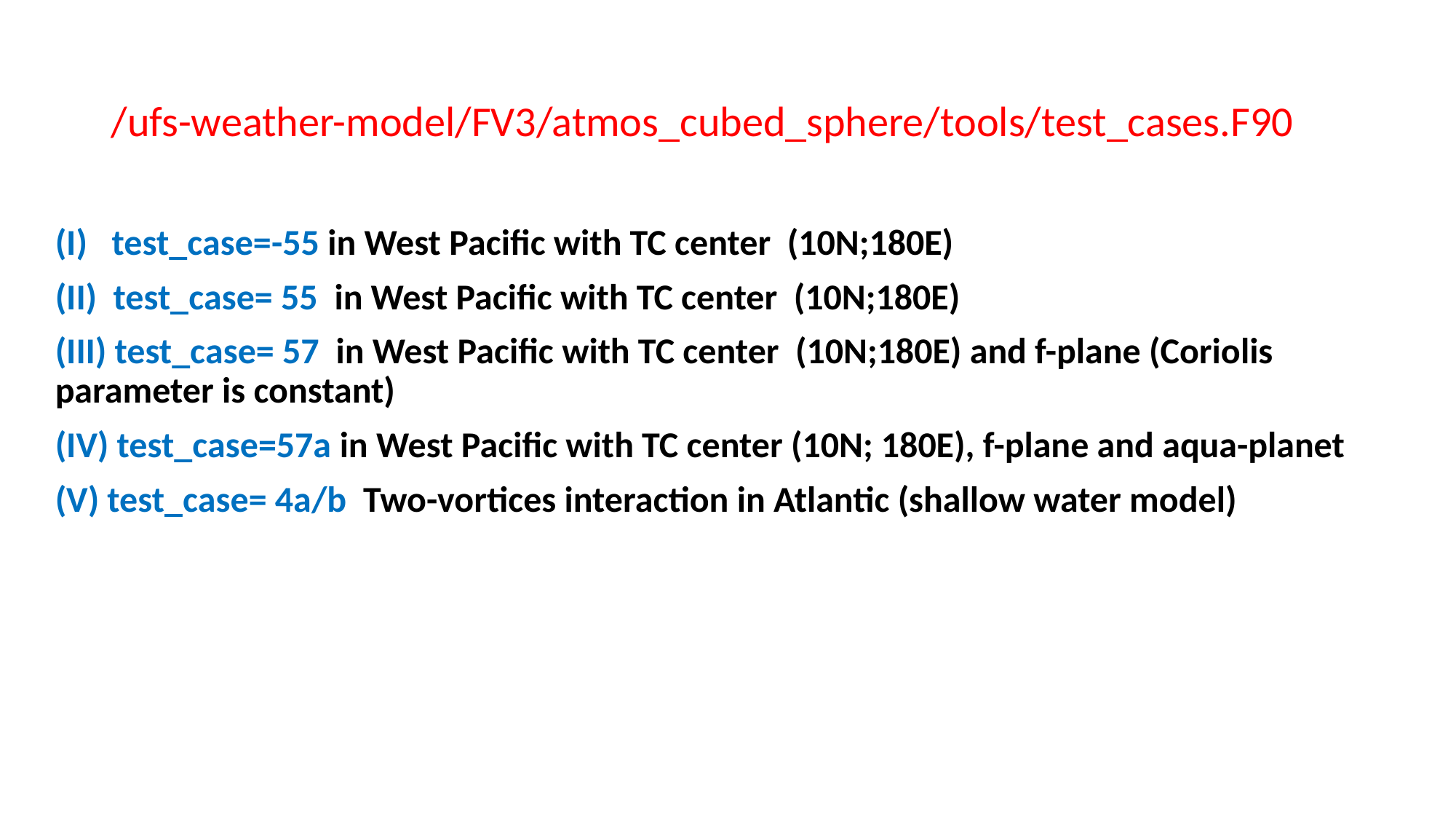

# /ufs-weather-model/FV3/atmos_cubed_sphere/tools/test_cases.F90
(I)   test_case=-55 in West Pacific with TC center  (10N;180E)
(II)  test_case= 55  in West Pacific with TC center  (10N;180E)
(III) test_case= 57  in West Pacific with TC center  (10N;180E) and f-plane (Coriolis  parameter is constant)
(IV) test_case=57a in West Pacific with TC center (10N; 180E), f-plane and aqua-planet
(V) test_case= 4a/b  Two-vortices interaction in Atlantic (shallow water model)